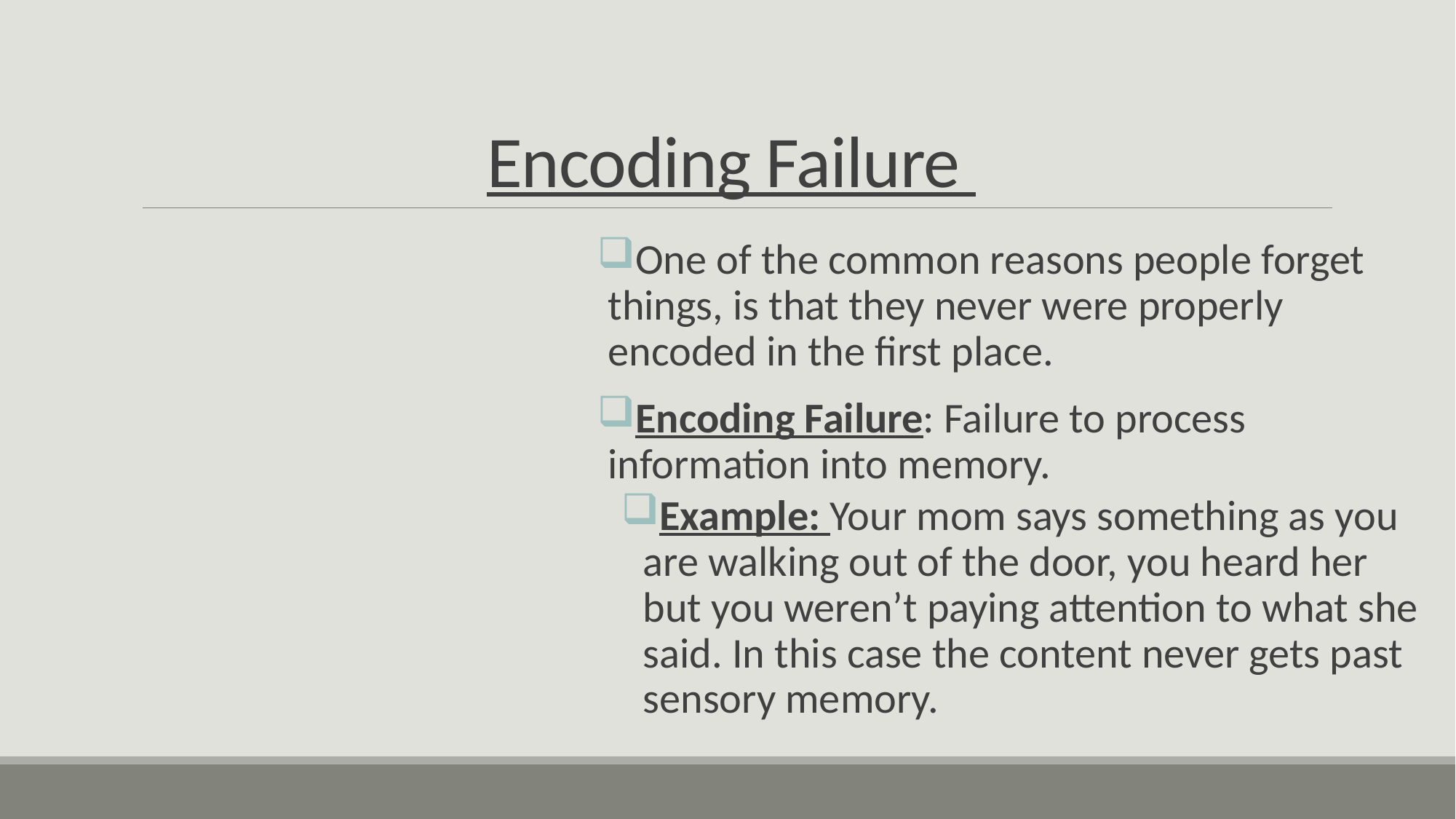

# Encoding Failure
One of the common reasons people forget things, is that they never were properly encoded in the first place.
Encoding Failure: Failure to process information into memory.
Example: Your mom says something as you are walking out of the door, you heard her but you weren’t paying attention to what she said. In this case the content never gets past sensory memory.